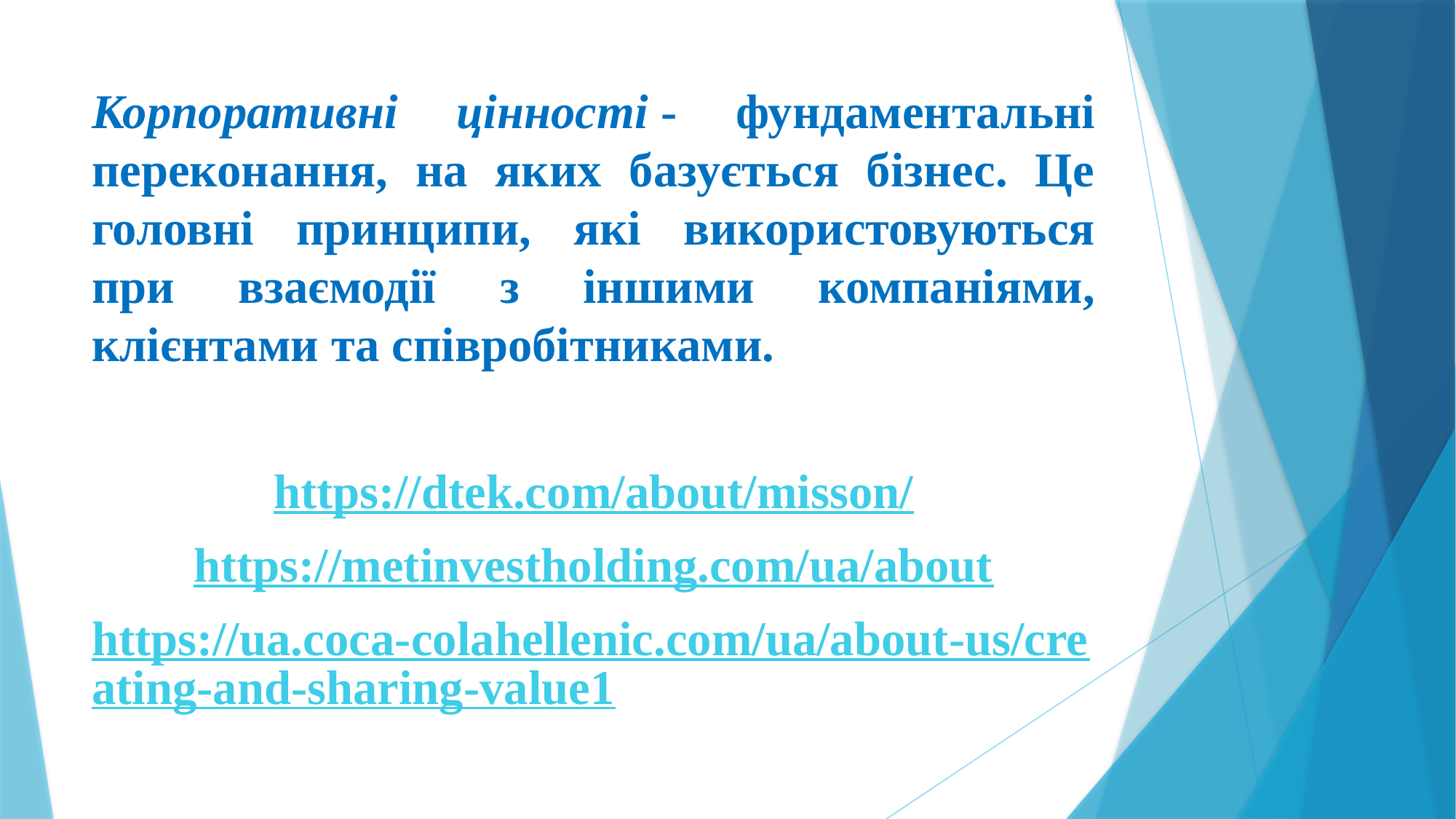

Корпоративні цінності - фундаментальні переконання, на яких базується бізнес. Це головні принципи, які використовуються при взаємодії з іншими компаніями, клієнтами та співробітниками.

https://dtek.com/about/misson/
https://metinvestholding.com/ua/about
https://ua.coca-colahellenic.com/ua/about-us/creating-and-sharing-value1